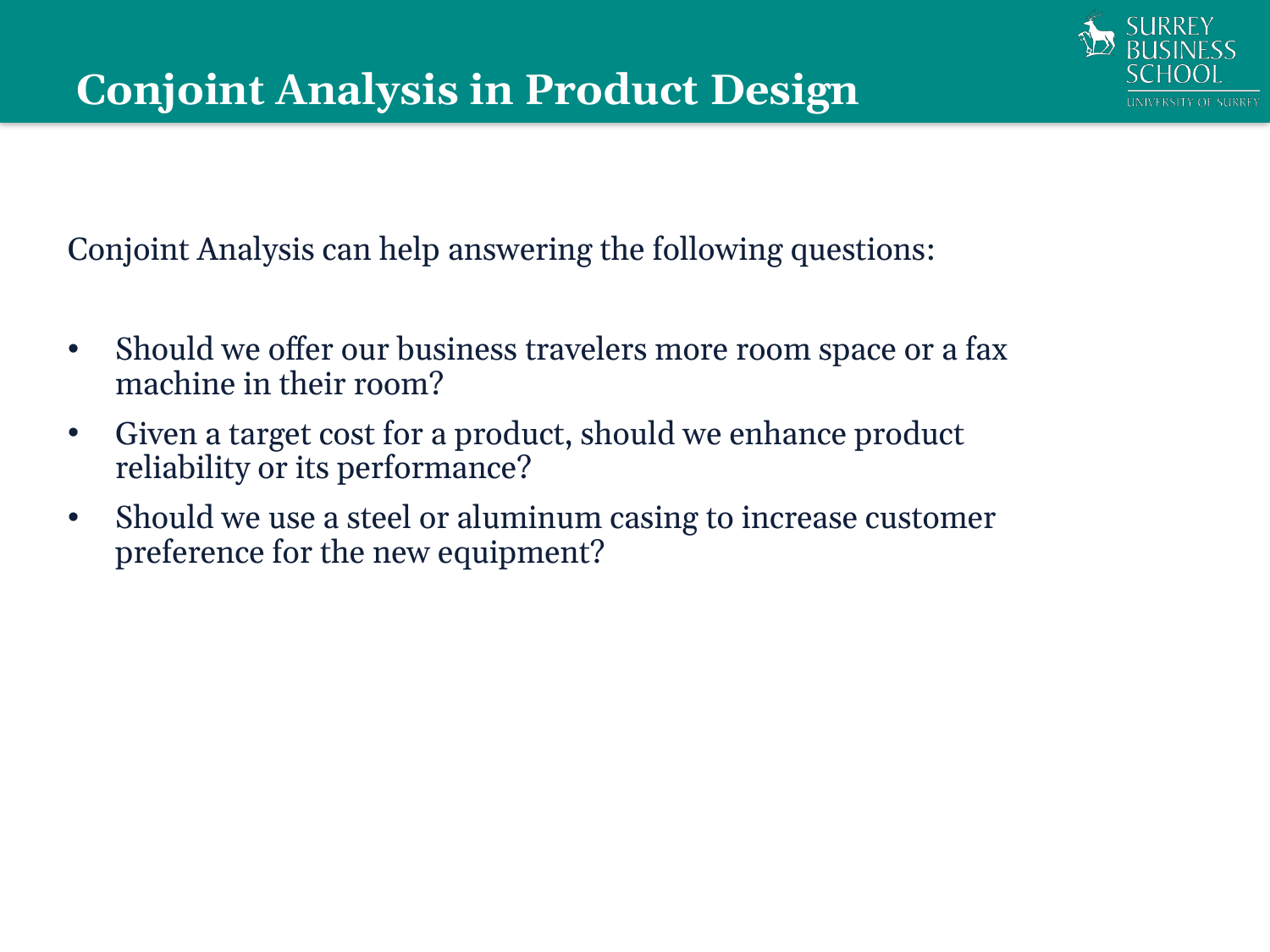

# Conjoint Analysis in Product Design
Conjoint Analysis can help answering the following questions:

Should we offer our business travelers more room space or a fax machine in their room?
Given a target cost for a product, should we enhance product reliability or its performance?
Should we use a steel or aluminum casing to increase customer preference for the new equipment?